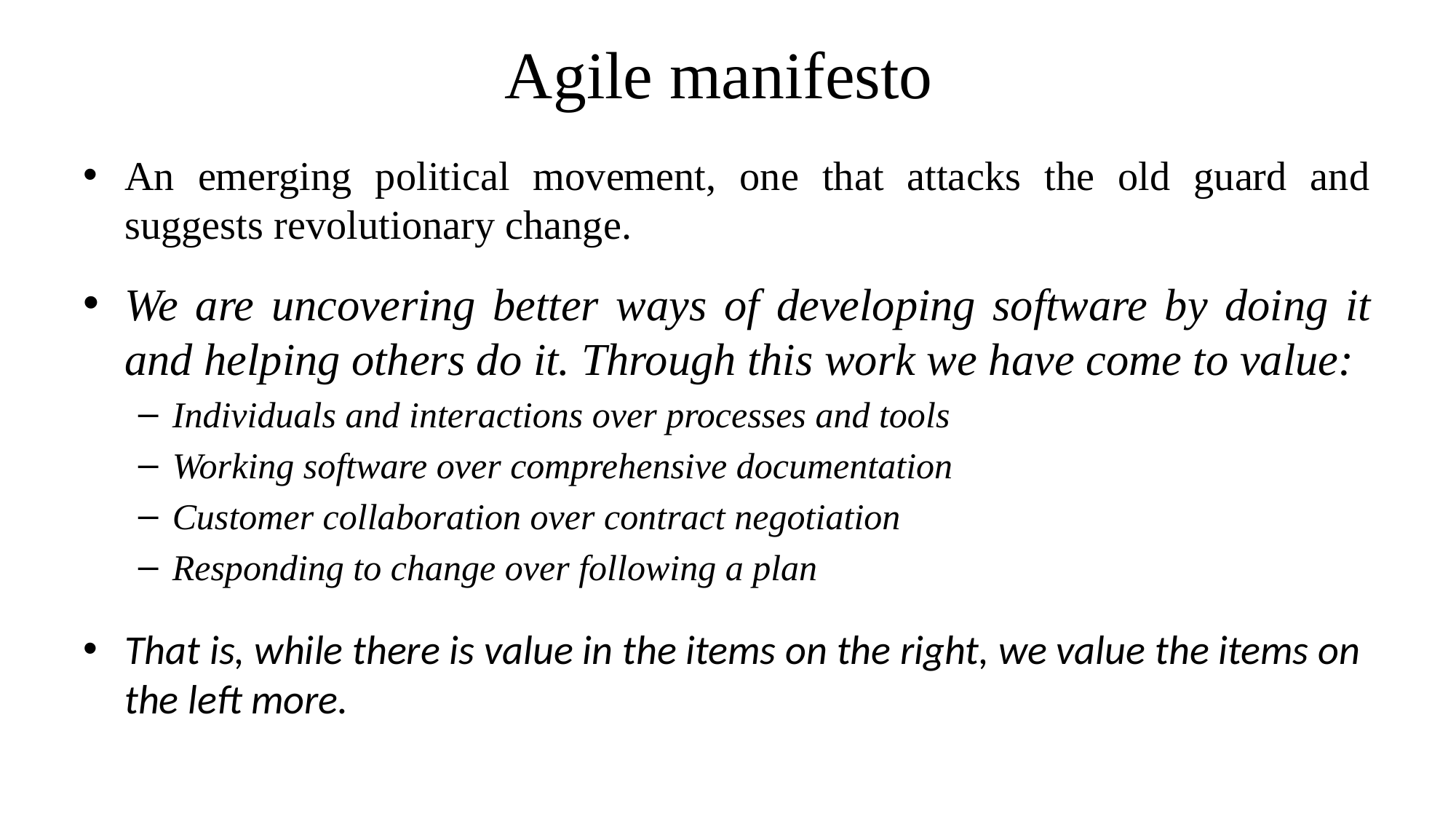

# Agile manifesto
An emerging political movement, one that attacks the old guard and suggests revolutionary change.
We are uncovering better ways of developing  software by doing it and helping others do it.  Through this work we have come to value:
Individuals and interactions over processes and tools
Working software over comprehensive documentation
Customer collaboration over contract negotiation
Responding to change over following a plan
That is, while there is value in the items on the right, we value the items on the left more.